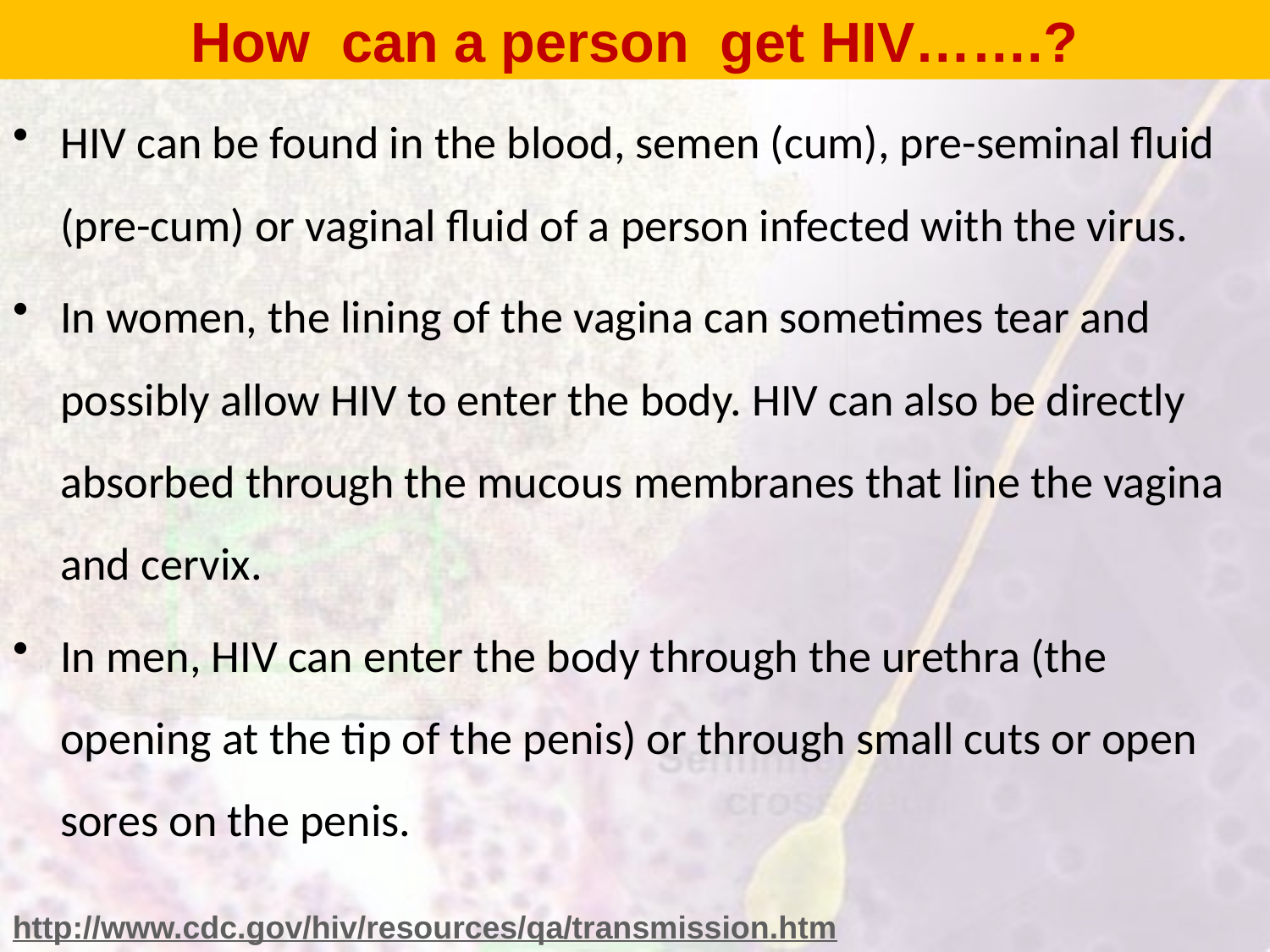

# How  can a person  get HIV…….?
HIV can be found in the blood, semen (cum), pre-seminal fluid (pre-cum) or vaginal fluid of a person infected with the virus.
In women, the lining of the vagina can sometimes tear and possibly allow HIV to enter the body. HIV can also be directly absorbed through the mucous membranes that line the vagina and cervix.
In men, HIV can enter the body through the urethra (the opening at the tip of the penis) or through small cuts or open sores on the penis.
http://www.cdc.gov/hiv/resources/qa/transmission.htm